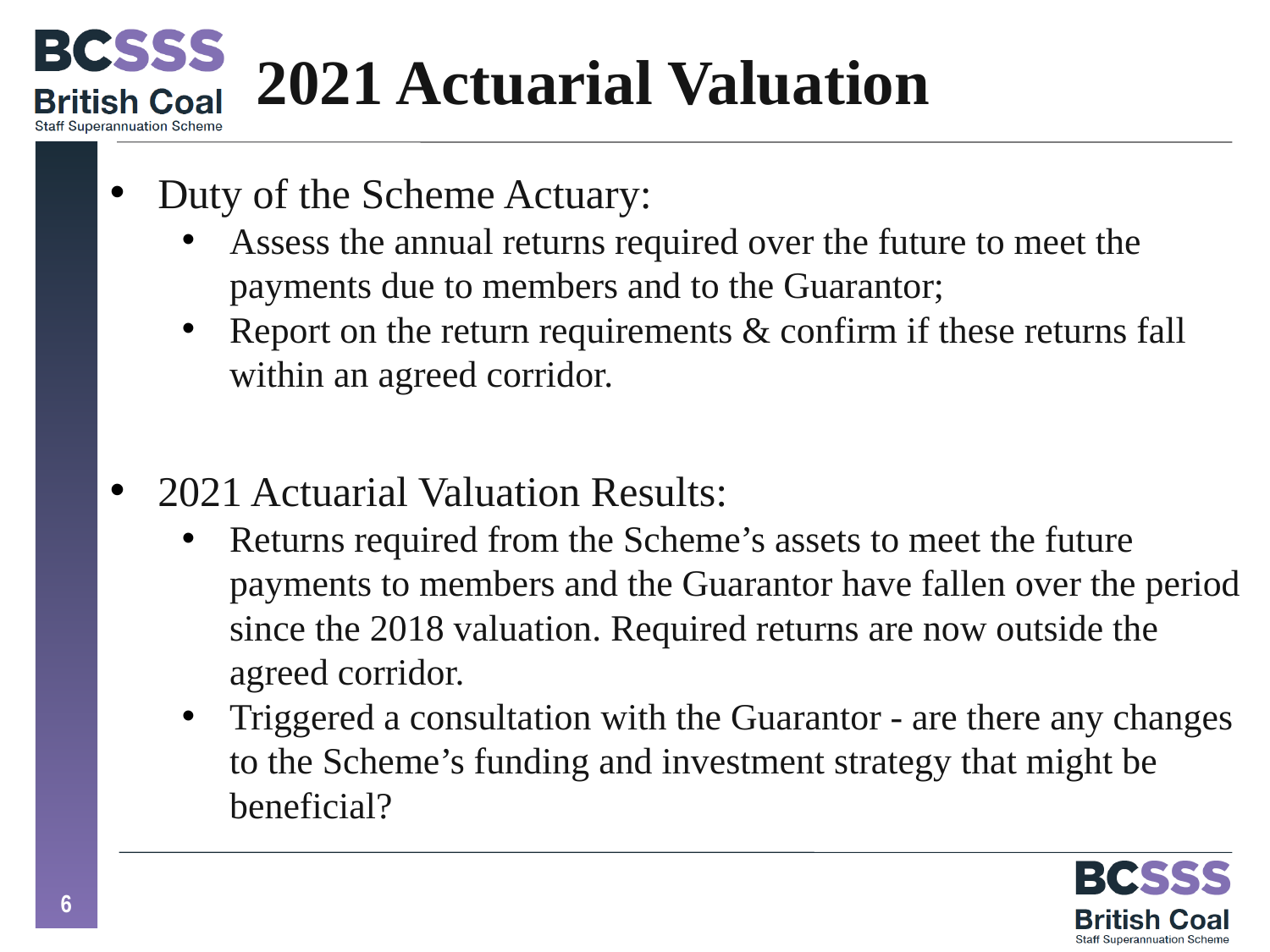

# 2021 Actuarial Valuation
Duty of the Scheme Actuary:
Assess the annual returns required over the future to meet the payments due to members and to the Guarantor;
Report on the return requirements & confirm if these returns fall within an agreed corridor.

2021 Actuarial Valuation Results:
Returns required from the Scheme’s assets to meet the future payments to members and the Guarantor have fallen over the period since the 2018 valuation. Required returns are now outside the agreed corridor.
Triggered a consultation with the Guarantor - are there any changes to the Scheme’s funding and investment strategy that might be beneficial?

6